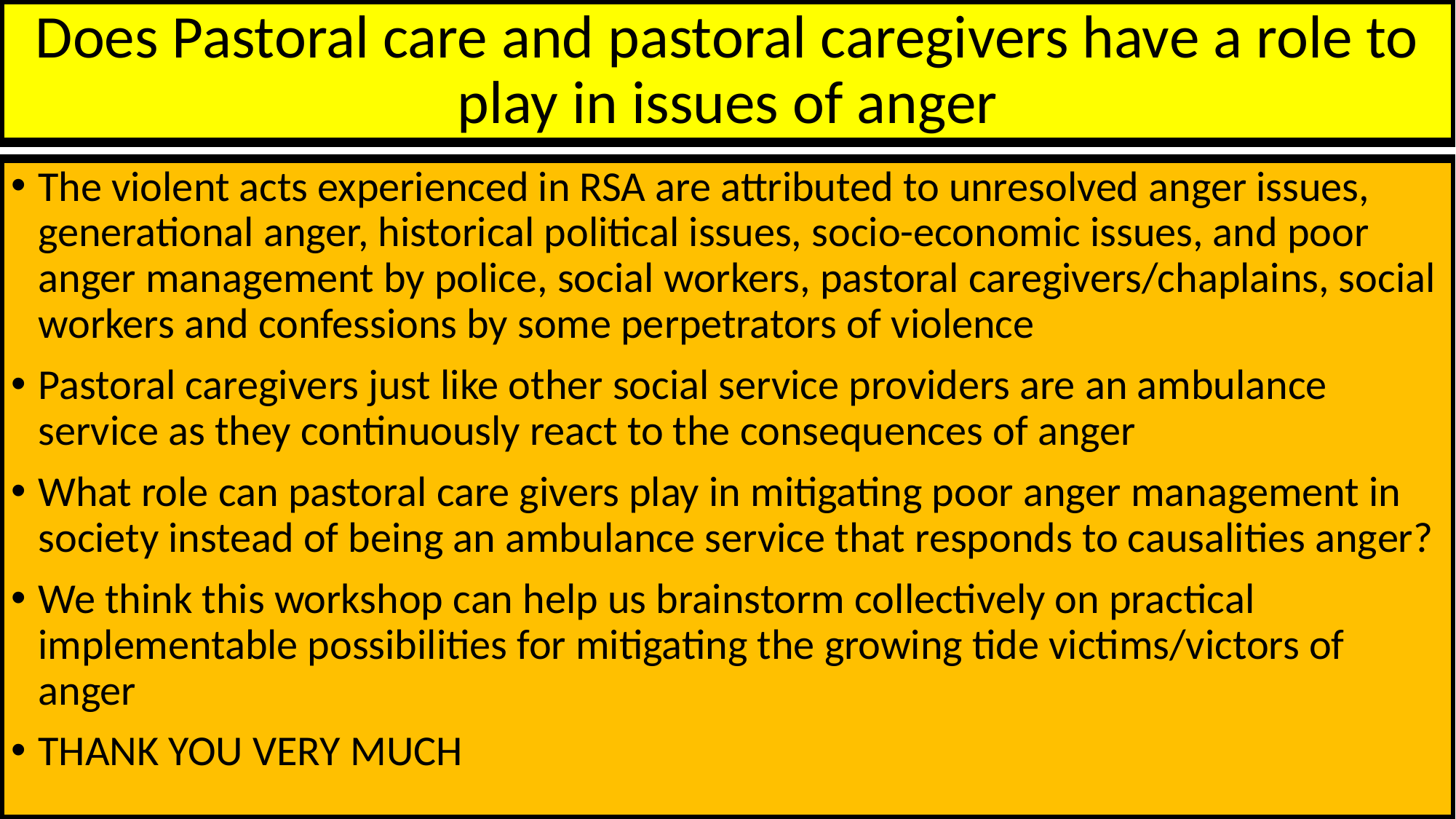

# Does Pastoral care and pastoral caregivers have a role to play in issues of anger
The violent acts experienced in RSA are attributed to unresolved anger issues, generational anger, historical political issues, socio-economic issues, and poor anger management by police, social workers, pastoral caregivers/chaplains, social workers and confessions by some perpetrators of violence
Pastoral caregivers just like other social service providers are an ambulance service as they continuously react to the consequences of anger
What role can pastoral care givers play in mitigating poor anger management in society instead of being an ambulance service that responds to causalities anger?
We think this workshop can help us brainstorm collectively on practical implementable possibilities for mitigating the growing tide victims/victors of anger
THANK YOU VERY MUCH